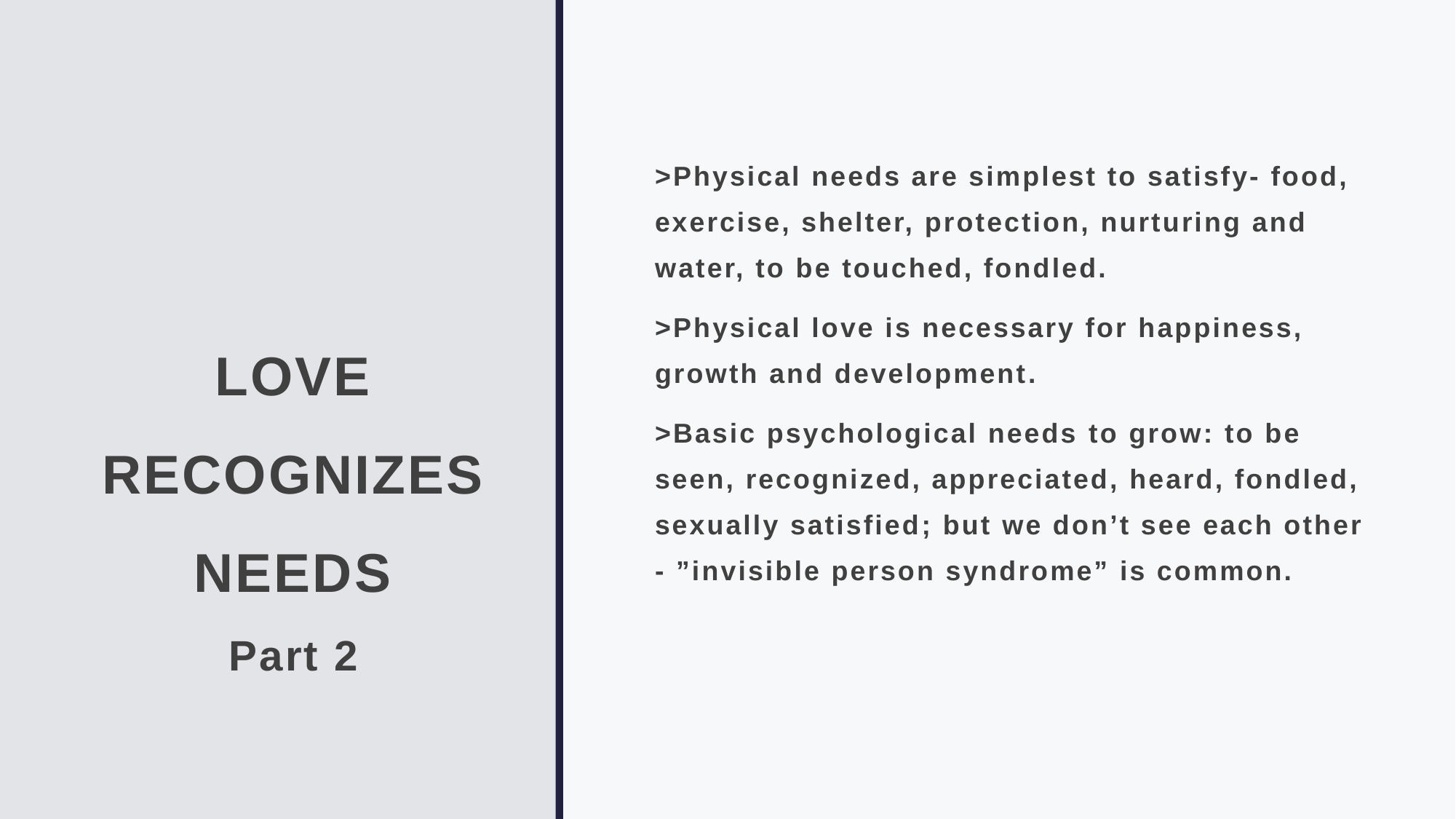

# LOVE RECOGNIZES NEEDS Part 2
>Physical needs are simplest to satisfy- food, exercise, shelter, protection, nurturing and water, to be touched, fondled.
>Physical love is necessary for happiness, growth and development.
>Basic psychological needs to grow: to be seen, recognized, appreciated, heard, fondled, sexually satisfied; but we don’t see each other - ”invisible person syndrome” is common.